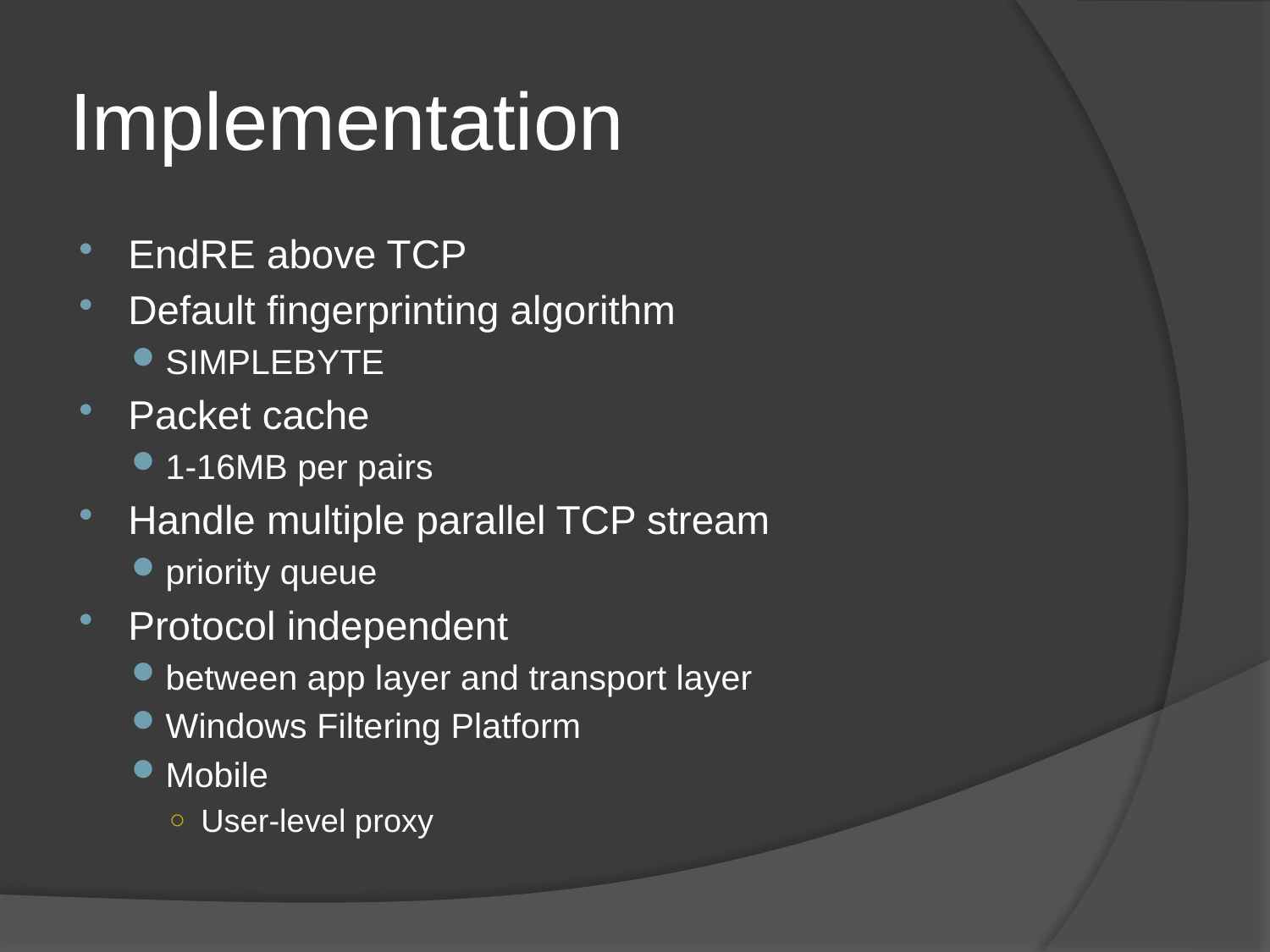

# Implementation
EndRE above TCP
Default fingerprinting algorithm
SIMPLEBYTE
Packet cache
1-16MB per pairs
Handle multiple parallel TCP stream
priority queue
Protocol independent
between app layer and transport layer
Windows Filtering Platform
Mobile
User-level proxy